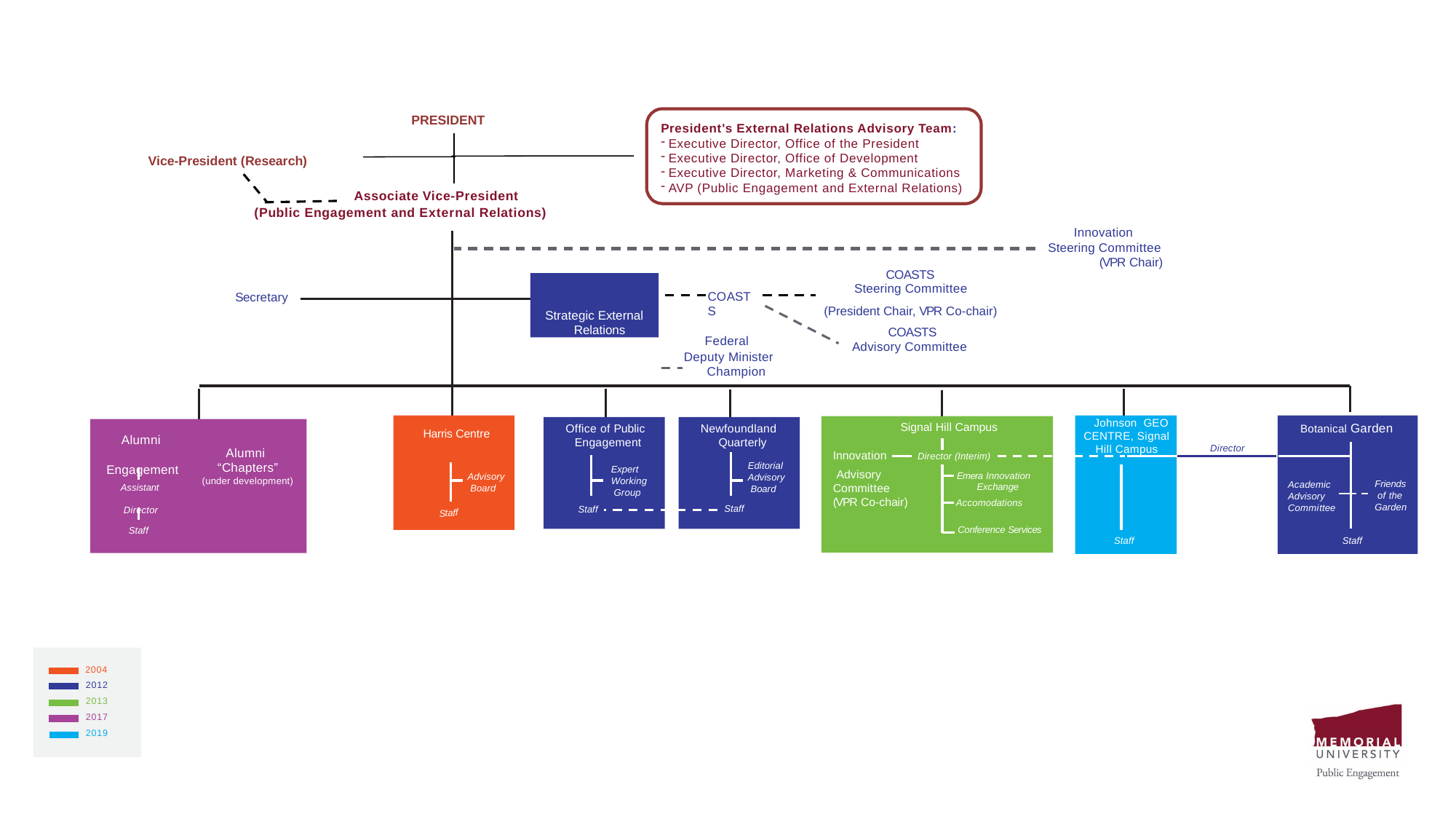

PRESIDENT

President's External Relations Advisory Team:
Executive Director, Office of the President
Executive Director, Office of Development
Executive Director, Marketing & Communications
AVP (Public Engagement and External Relations)
Vice-President (Research)

Associate Vice-President
(Public Engagement and External Relations)
Innovation  Steering Committee
(VPR Chair)

COASTS
Steering Committee
(President Chair, VPR Co-chair)  COASTS
Advisory Committee

Strategic External  Relations
COASTS
Secretary

Federal
Deputy Minister Champion

Johnson  GEO CENTRE, Signal Hill Campus

Signal Hill Campus
Botanical Garden
Newfoundland  Quarterly
Ofﬁce of Public  Engagement
Harris Centre
Alumni 		 Engagement

Director
Innovation  Advisory

Alumni
Director (Interim)

Editorial  Advisory  Board
“Chapters”
(under development)

Expert  Working  Group

Emera Innovation  Exchange
Accomodations
Advisory  Board

Friends  of the  Garden
Academic  Advisory  Committee
Committee  (VPR Co-chair)
Assistant  Director

Staff
Staff

Staff

Conference Services
Staff

Staff
Staff

2004
2012
2013
2017
2019